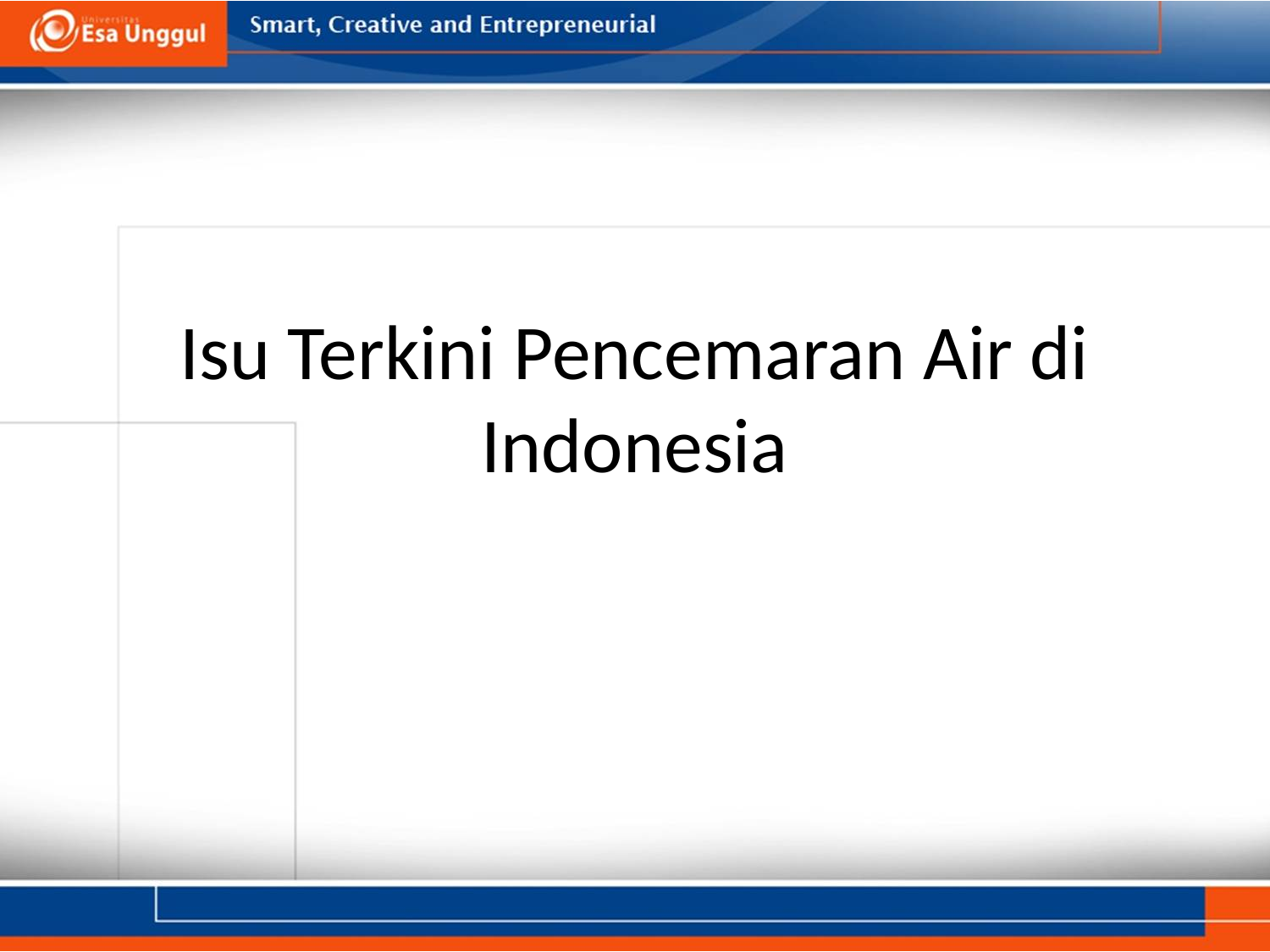

# Isu Terkini Pencemaran Air di Indonesia